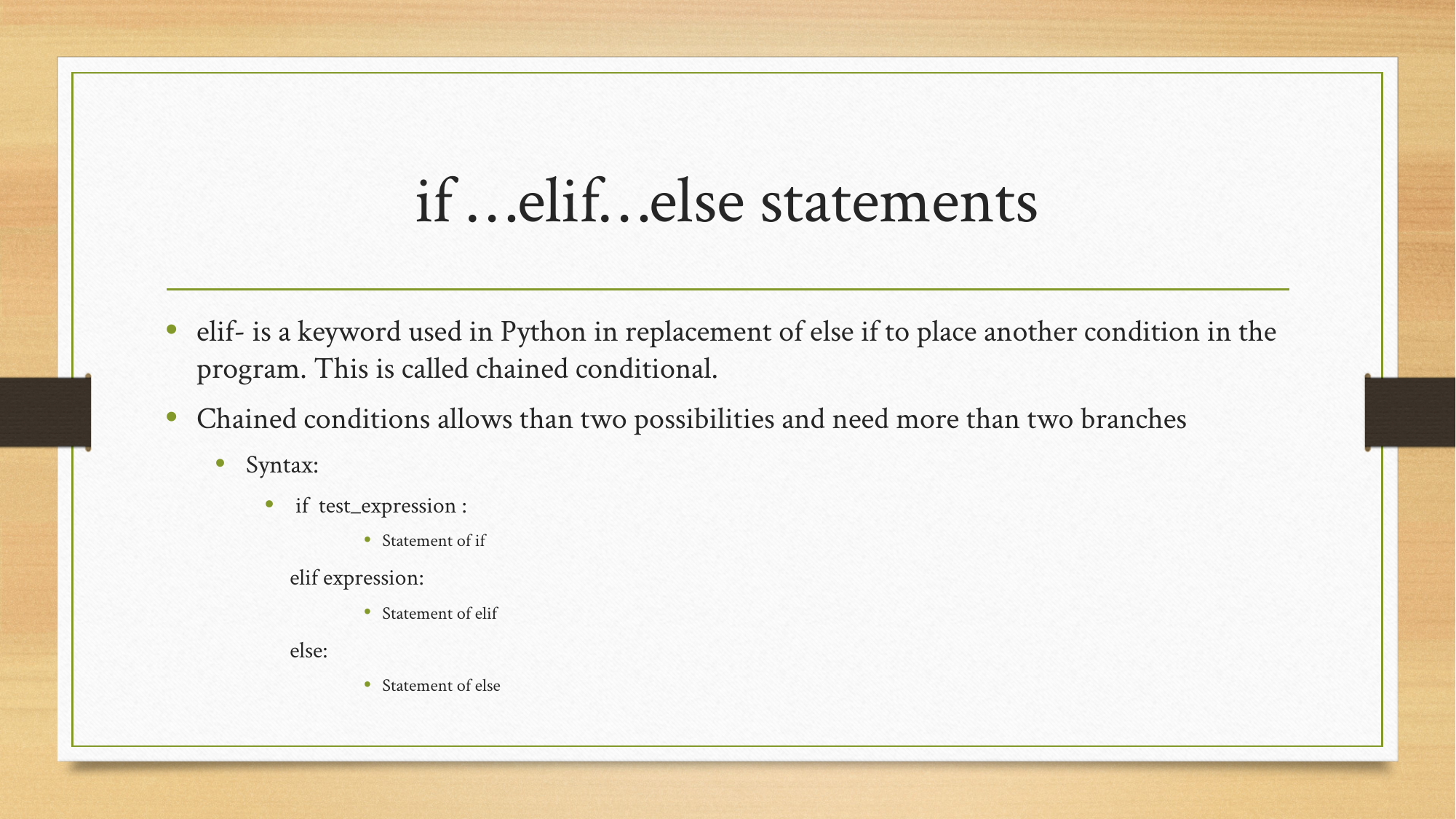

# if …elif…else statements
elif- is a keyword used in Python in replacement of else if to place another condition in the program. This is called chained conditional.
Chained conditions allows than two possibilities and need more than two branches
Syntax:
if  test_expression :
Statement of if
elif expression:
Statement of elif
else:
Statement of else